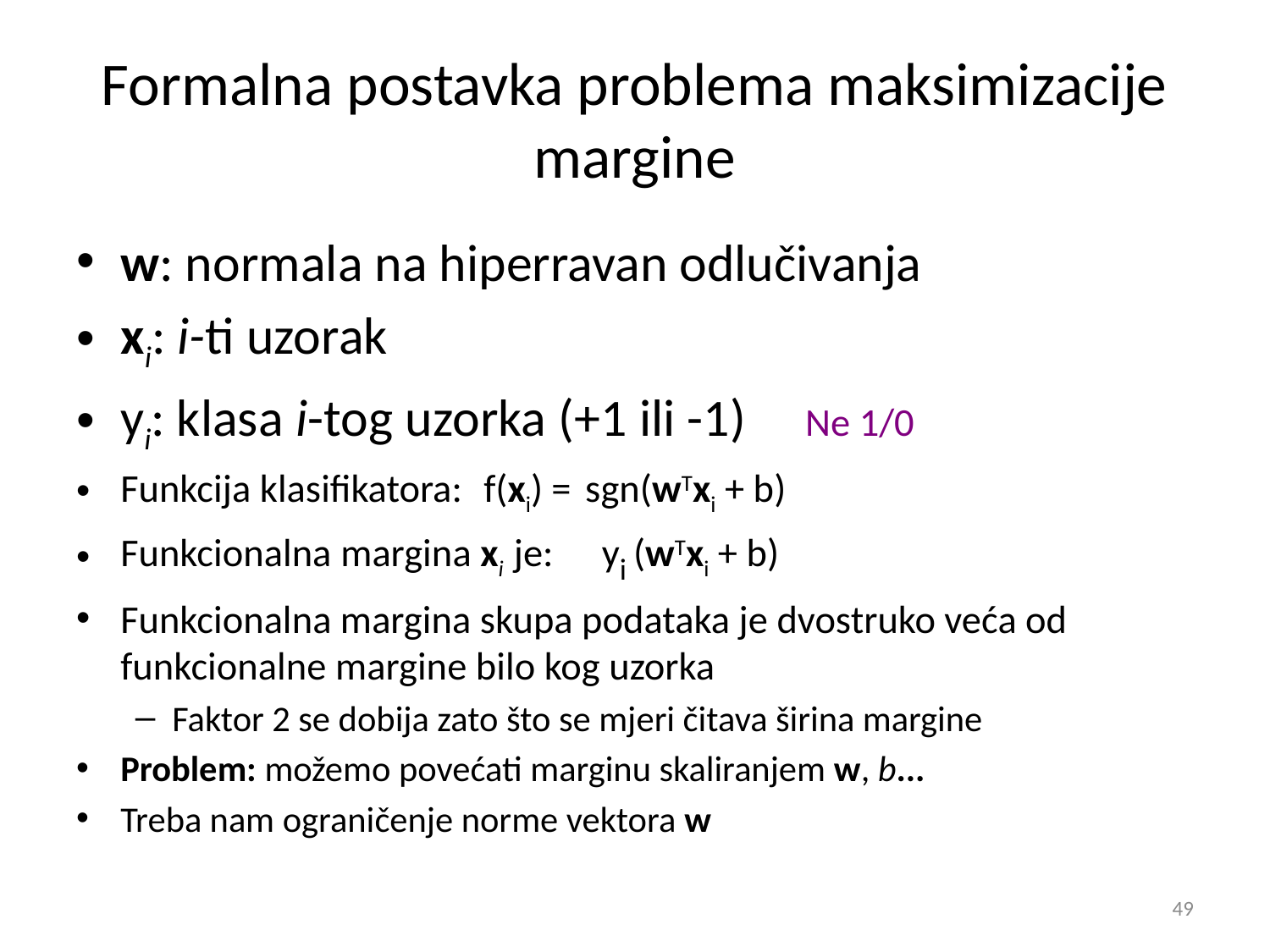

# Formalna postavka problema maksimizacije margine
w: normala na hiperravan odlučivanja
xi: i-ti uzorak
yi: klasa i-tog uzorka (+1 ili -1)     Ne 1/0
Funkcija klasifikatora:		 f(xi) =  sgn(wTxi + b)
Funkcionalna margina xi  je:		 yi (wTxi + b)
Funkcionalna margina skupa podataka je dvostruko veća od funkcionalne margine bilo kog uzorka
Faktor 2 se dobija zato što se mjeri čitava širina margine
Problem: možemo povećati marginu skaliranjem w, b...
Treba nam ograničenje norme vektora w
49